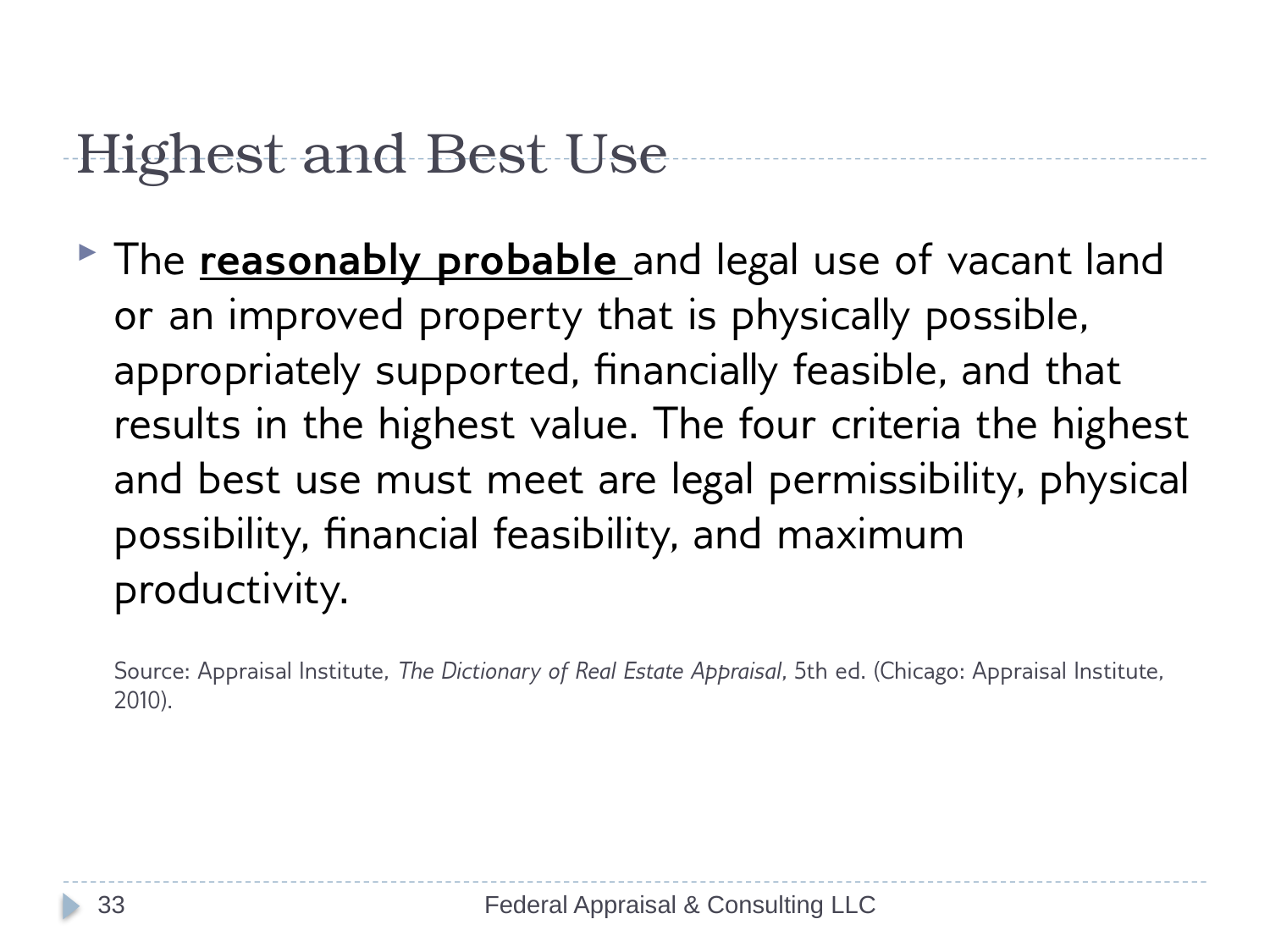

# Highest and Best Use
The reasonably probable and legal use of vacant land or an improved property that is physically possible, appropriately supported, financially feasible, and that results in the highest value. The four criteria the highest and best use must meet are legal permissibility, physical possibility, financial feasibility, and maximum productivity.

Source: Appraisal Institute, The Dictionary of Real Estate Appraisal, 5th ed. (Chicago: Appraisal Institute, 2010).
33
Federal Appraisal & Consulting LLC